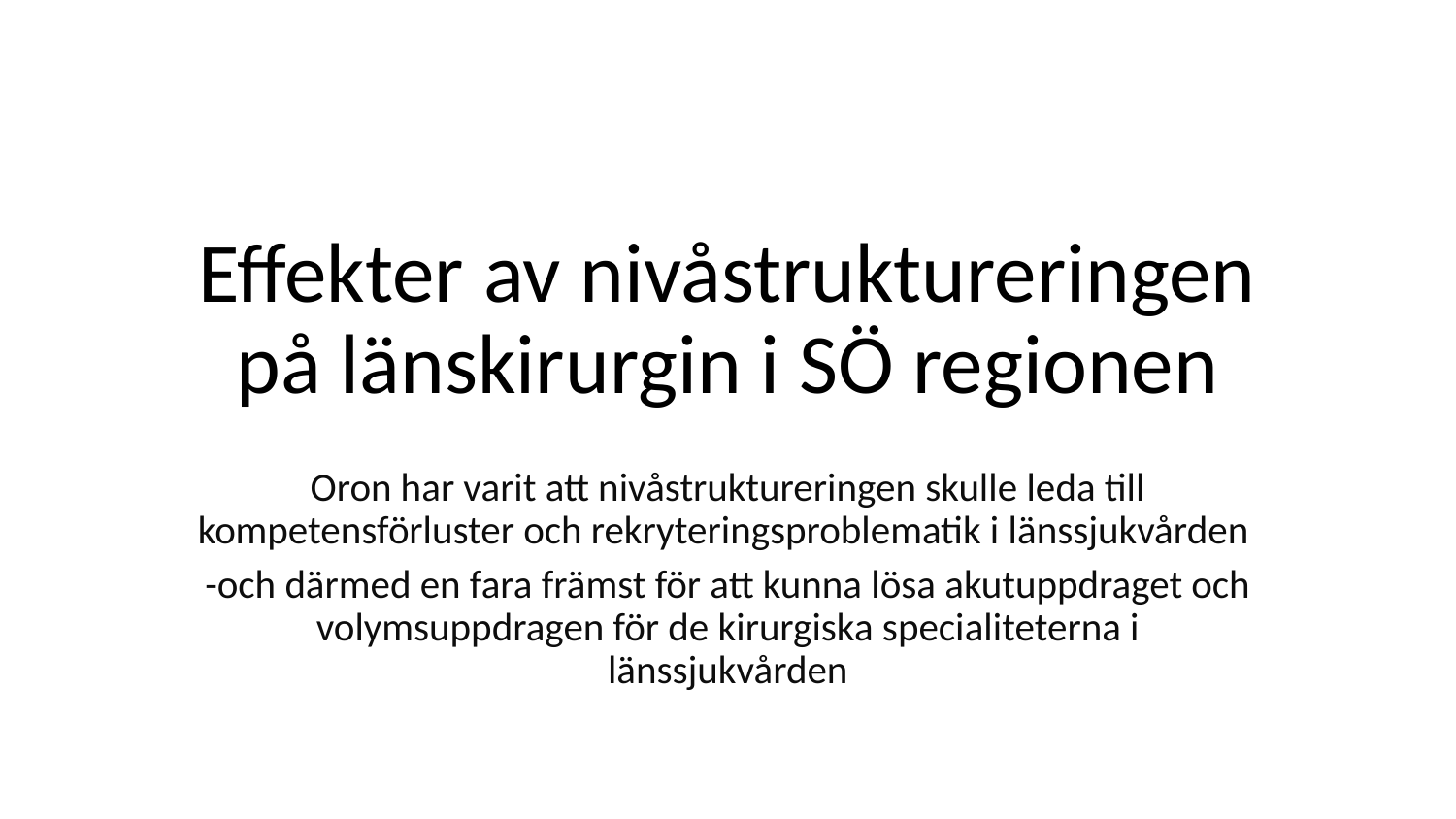

# Effekter av nivåstruktureringen på länskirurgin i SÖ regionen
Oron har varit att nivåstruktureringen skulle leda till kompetensförluster och rekryteringsproblematik i länssjukvården
-och därmed en fara främst för att kunna lösa akutuppdraget och volymsuppdragen för de kirurgiska specialiteterna i länssjukvården